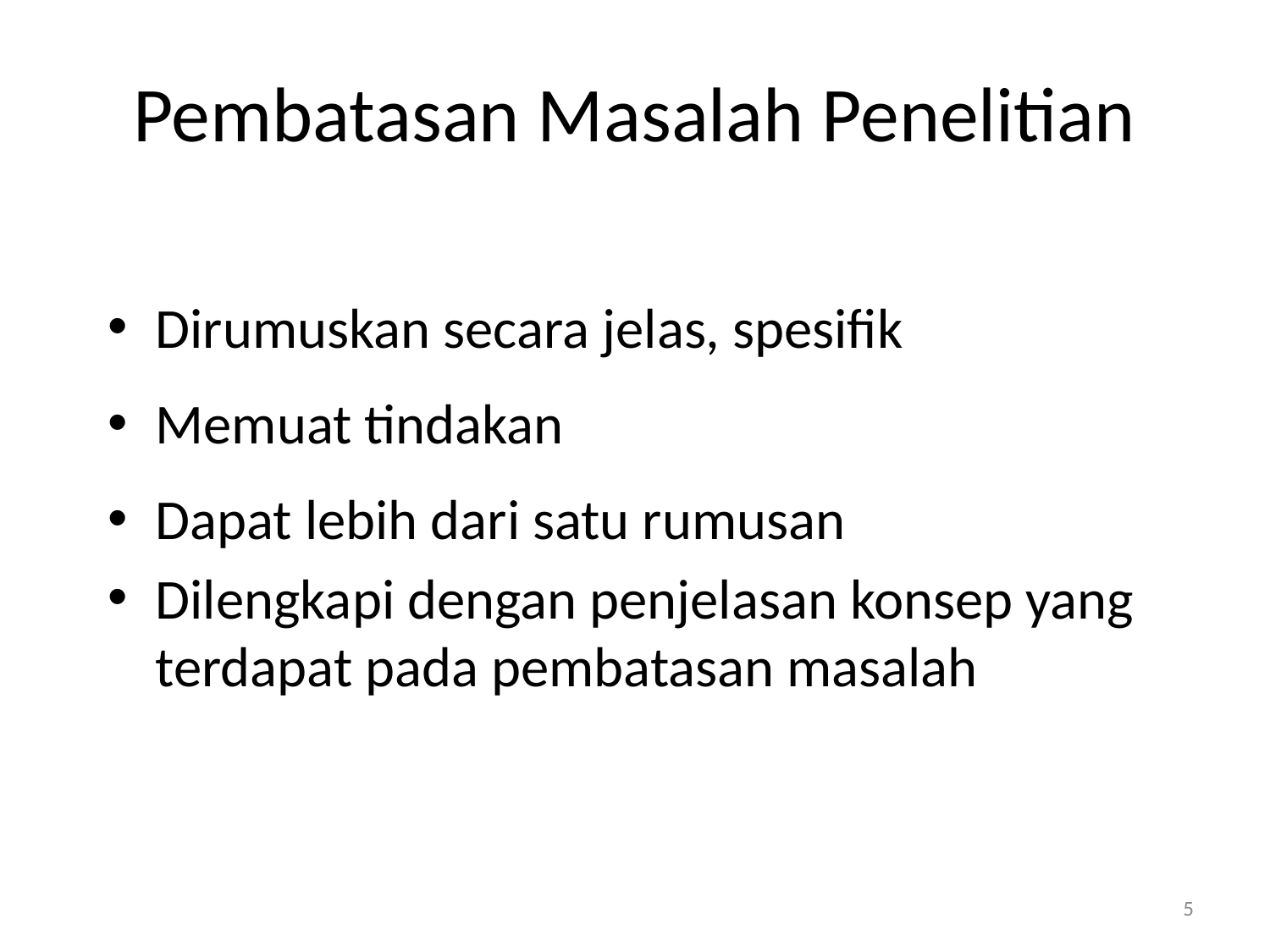

# Pembatasan Masalah Penelitian
Dirumuskan secara jelas, spesifik
Memuat tindakan
Dapat lebih dari satu rumusan
Dilengkapi dengan penjelasan konsep yang terdapat pada pembatasan masalah
5